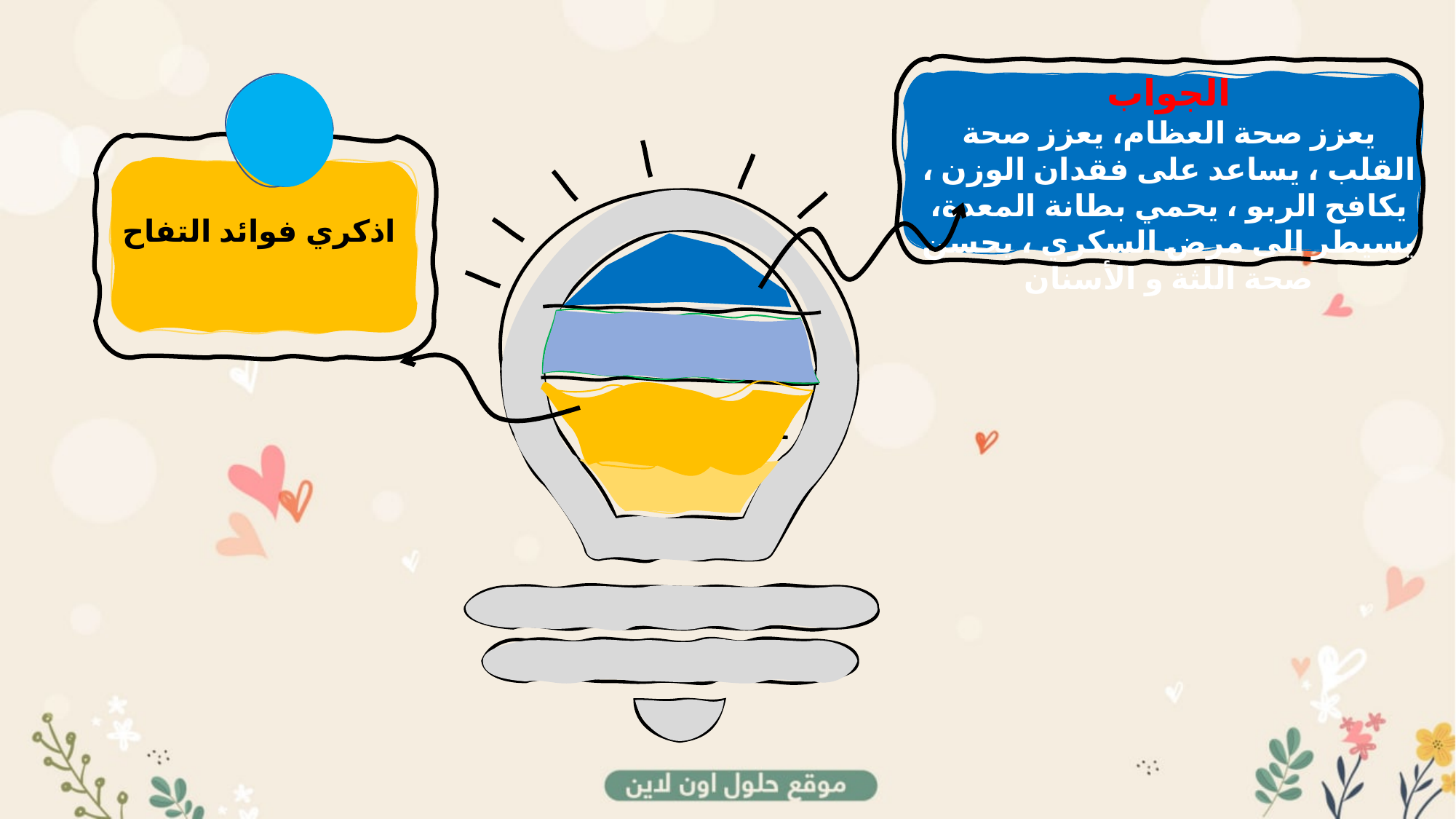

الجواب
يعزز صحة العظام، يعزز صحة القلب ، يساعد على فقدان الوزن ، يكافح الربو ، يحمي بطانة المعدة، يسيطر الى مرض السكري ، يحسن صحة اللثة و الأسنان

اذكري فوائد التفاح

ممممالففضيال